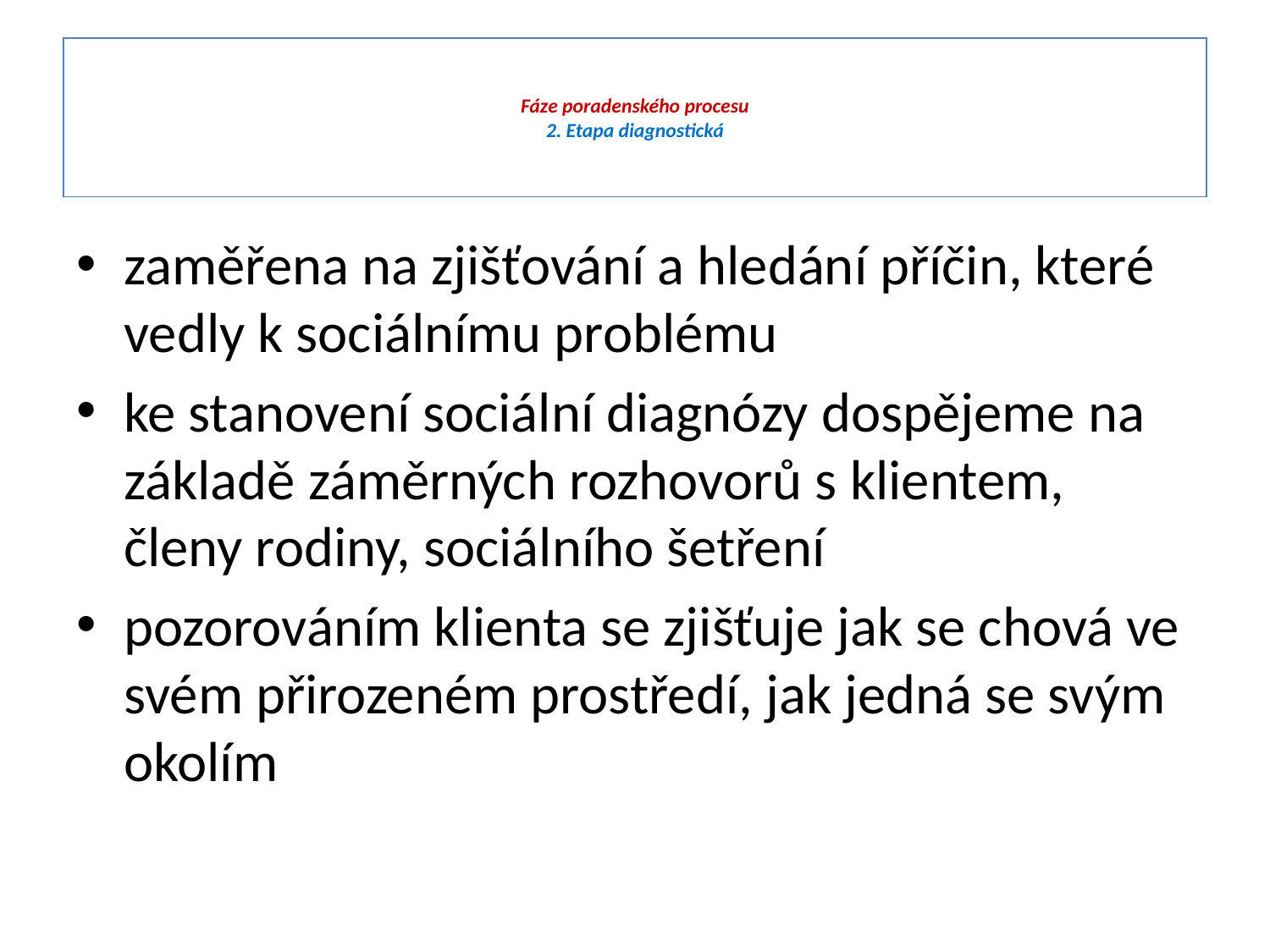

# Fáze poradenského procesu 2. Etapa diagnostická
zaměřena na zjišťování a hledání příčin, které vedly k sociálnímu problému
ke stanovení sociální diagnózy dospějeme na základě záměrných rozhovorů s klientem, členy rodiny, sociálního šetření
pozorováním klienta se zjišťuje jak se chová ve svém přirozeném prostředí, jak jedná se svým okolím